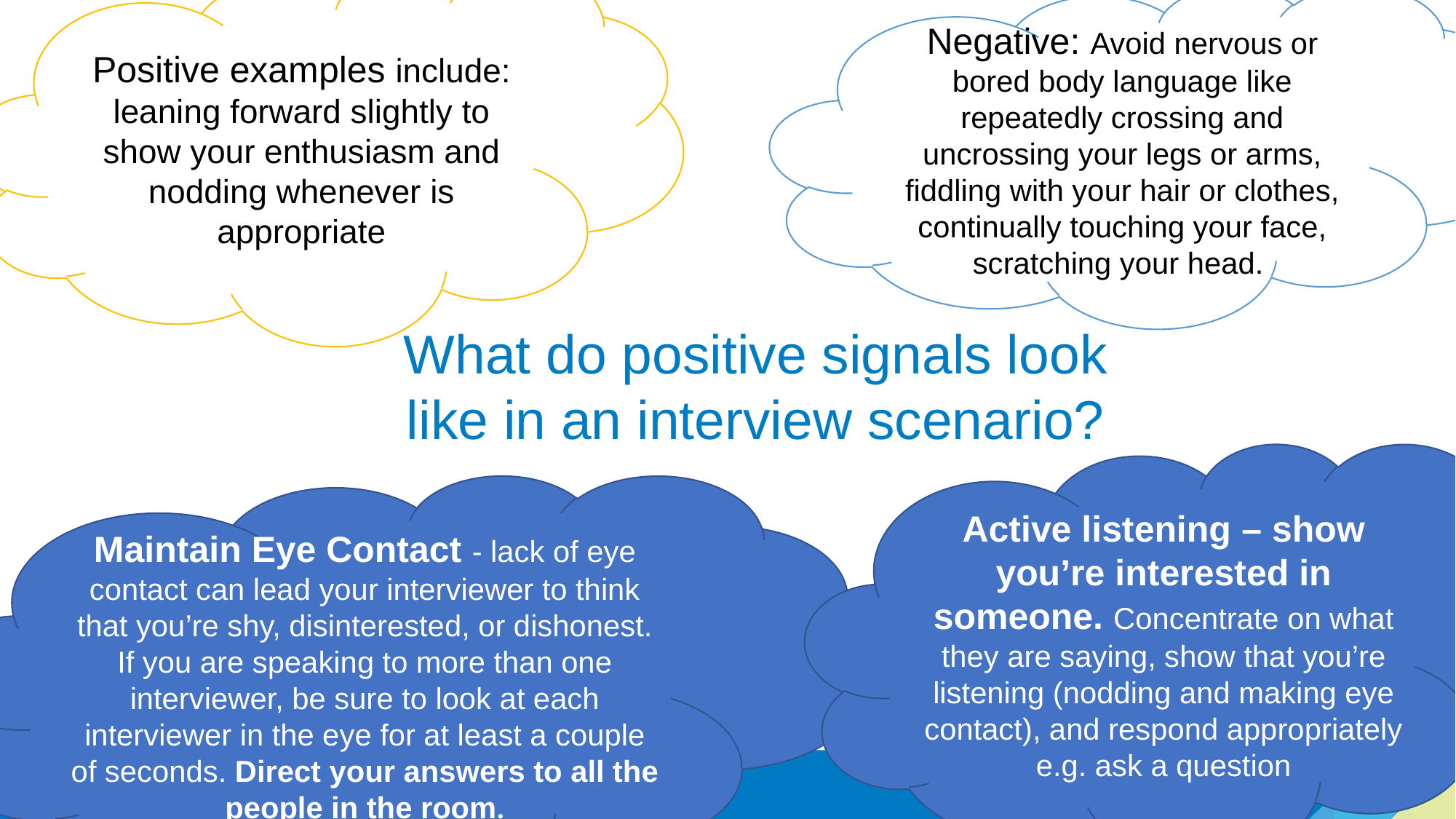

Positive examples include: leaning forward slightly to show your enthusiasm and nodding whenever is appropriate
Negative: Avoid nervous or bored body language like repeatedly crossing and uncrossing your legs or arms, fiddling with your hair or clothes, continually touching your face, scratching your head.
What do positive signals look like in an interview scenario?
Active listening – show you’re interested in someone. Concentrate on what they are saying, show that you’re listening (nodding and making eye contact), and respond appropriately e.g. ask a question
Maintain Eye Contact - lack of eye contact can lead your interviewer to think that you’re shy, disinterested, or dishonest. If you are speaking to more than one interviewer, be sure to look at each interviewer in the eye for at least a couple of seconds. Direct your answers to all the people in the room.